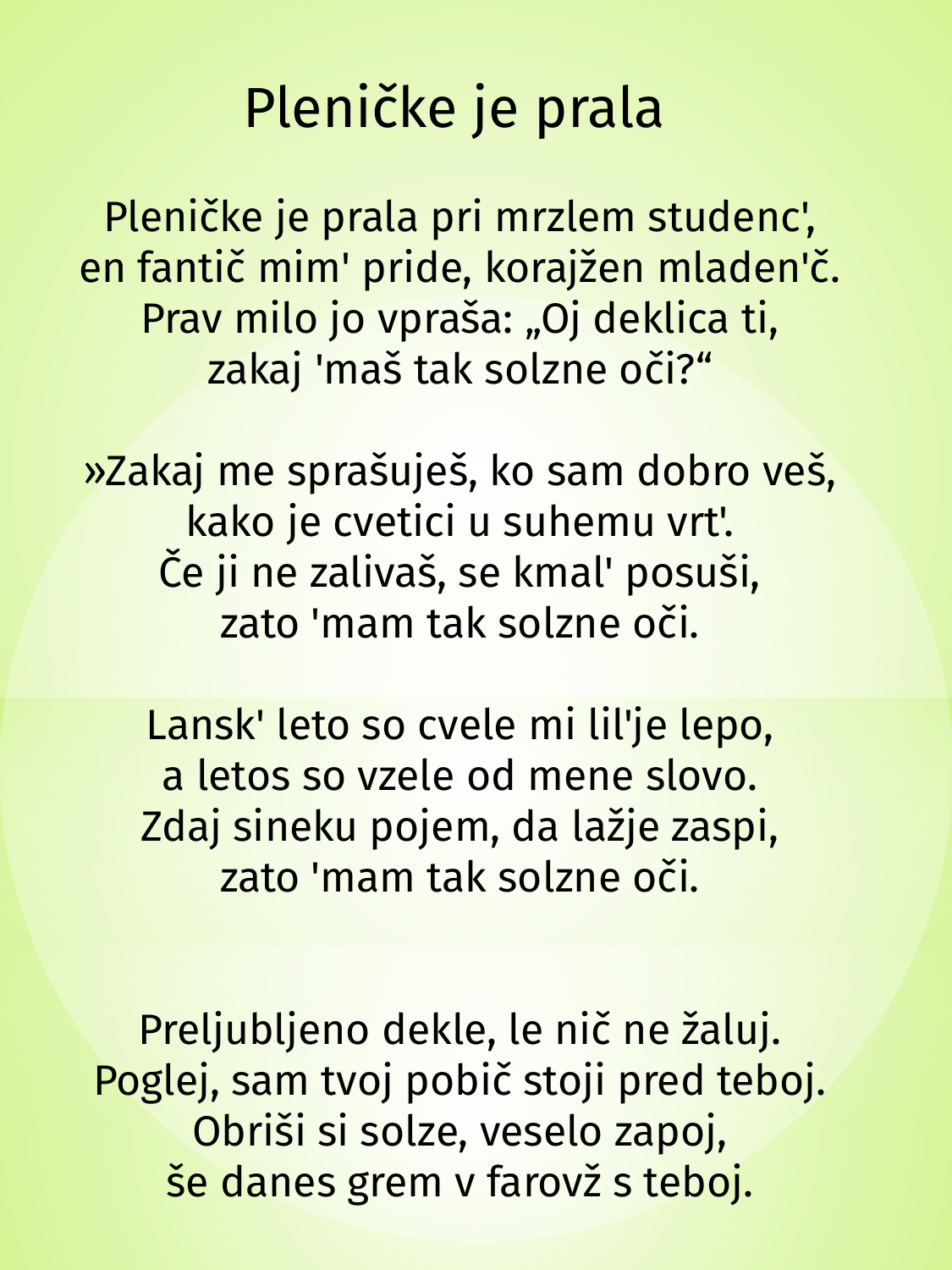

Pleničke je prala

Pleničke je prala pri mrzlem studenc',
en fantič mim' pride, korajžen mladen'č.
Prav milo jo vpraša: „Oj deklica ti,
zakaj 'maš tak solzne oči?“
»Zakaj me sprašuješ, ko sam dobro veš,
kako je cvetici u suhemu vrt'.
Če ji ne zalivaš, se kmal' posuši,
zato 'mam tak solzne oči.
Lansk' leto so cvele mi lil'je lepo,
a letos so vzele od mene slovo.
Zdaj sineku pojem, da lažje zaspi,
zato 'mam tak solzne oči.
Preljubljeno dekle, le nič ne žaluj.
Poglej, sam tvoj pobič stoji pred teboj.
Obriši si solze, veselo zapoj,
še danes grem v farovž s teboj.